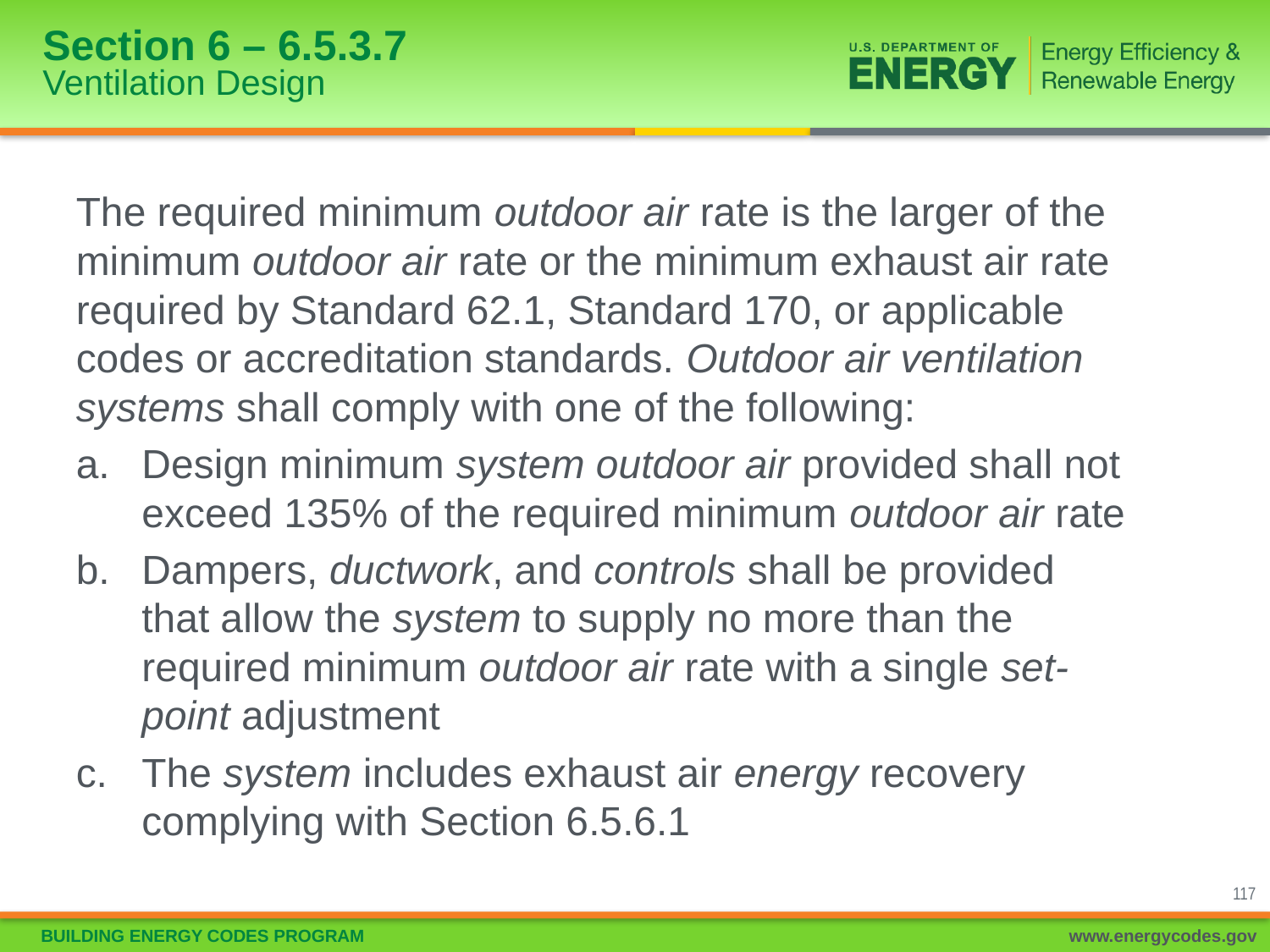

# Section 6 – 6.5.3.7 Ventilation Design
The required minimum outdoor air rate is the larger of the minimum outdoor air rate or the minimum exhaust air rate required by Standard 62.1, Standard 170, or applicable codes or accreditation standards. Outdoor air ventilation systems shall comply with one of the following:
Design minimum system outdoor air provided shall not exceed 135% of the required minimum outdoor air rate
Dampers, ductwork, and controls shall be provided that allow the system to supply no more than the required minimum outdoor air rate with a single set-point adjustment
The system includes exhaust air energy recovery complying with Section 6.5.6.1